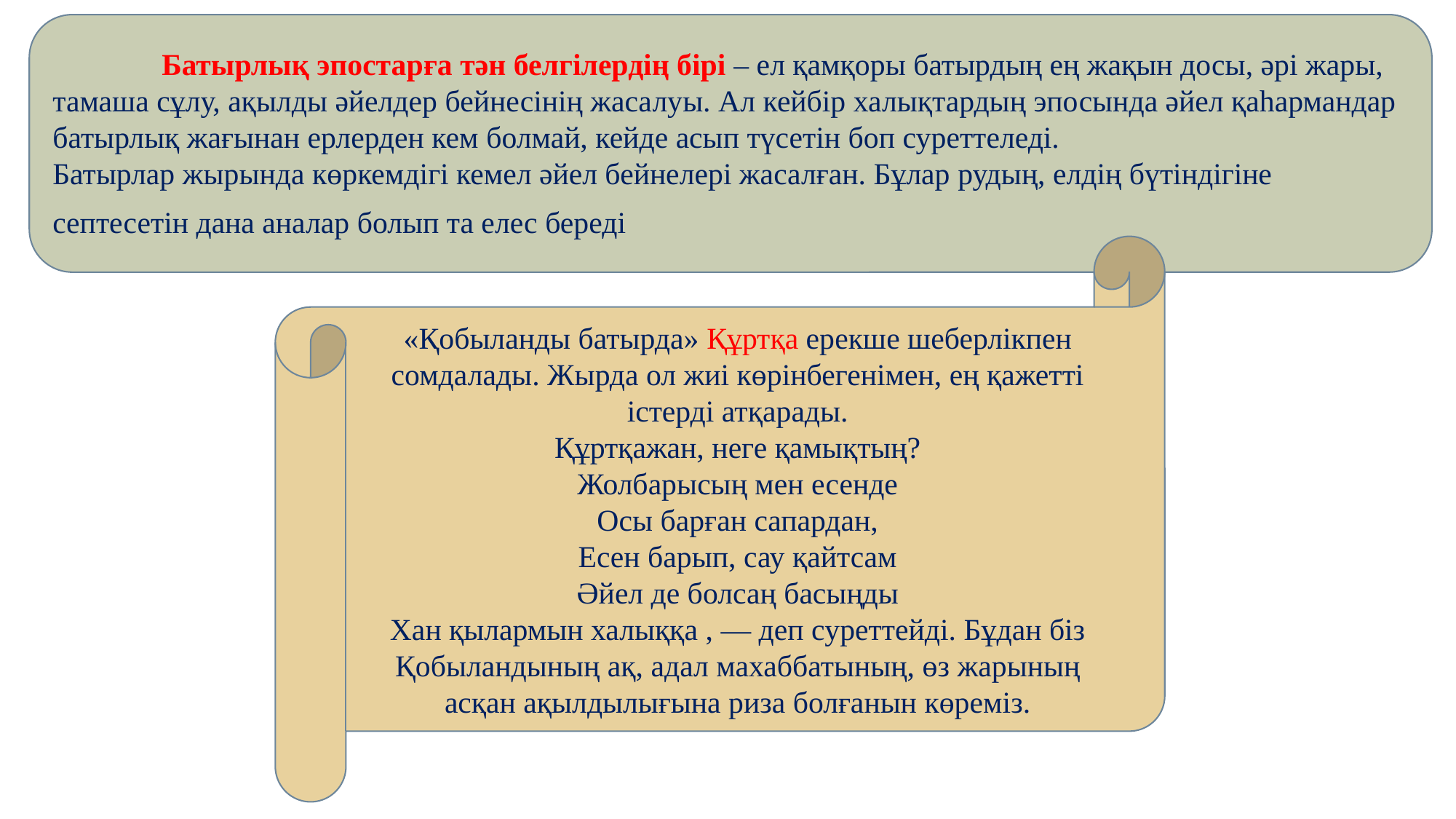

Батырлық эпостарға тән белгілердің бірі – ел қамқоры батырдың ең жақын досы, әрі жары, тамаша сұлу, ақылды әйелдер бейнесінің жасалуы. Ал кейбір халықтардың эпосында әйел қаһармандар батырлық жағынан ерлерден кем болмай, кейде асып түсетін боп суреттеледі.
Батырлар жырында көркемдігі кемел әйел бейнелері жасалған. Бұлар рудың, елдің бүтіндігіне септесетін дана аналар болып та елес береді
«Қобыланды батырда» Құртқа ерекше шеберлікпен сомдалады. Жырда ол жиі көрінбегенімен, ең қажетті істерді атқарады.
Құртқажан, неге қамықтың?
Жолбарысың мен есенде
Осы барған сапардан,
Есен барып, сау қайтсам
Әйел де болсаң басыңды
Хан қылармын халыққа , — деп суреттейді. Бұдан біз Қобыландының ақ, адал махаббатының, өз жарының асқан ақылдылығына риза болғанын көреміз.